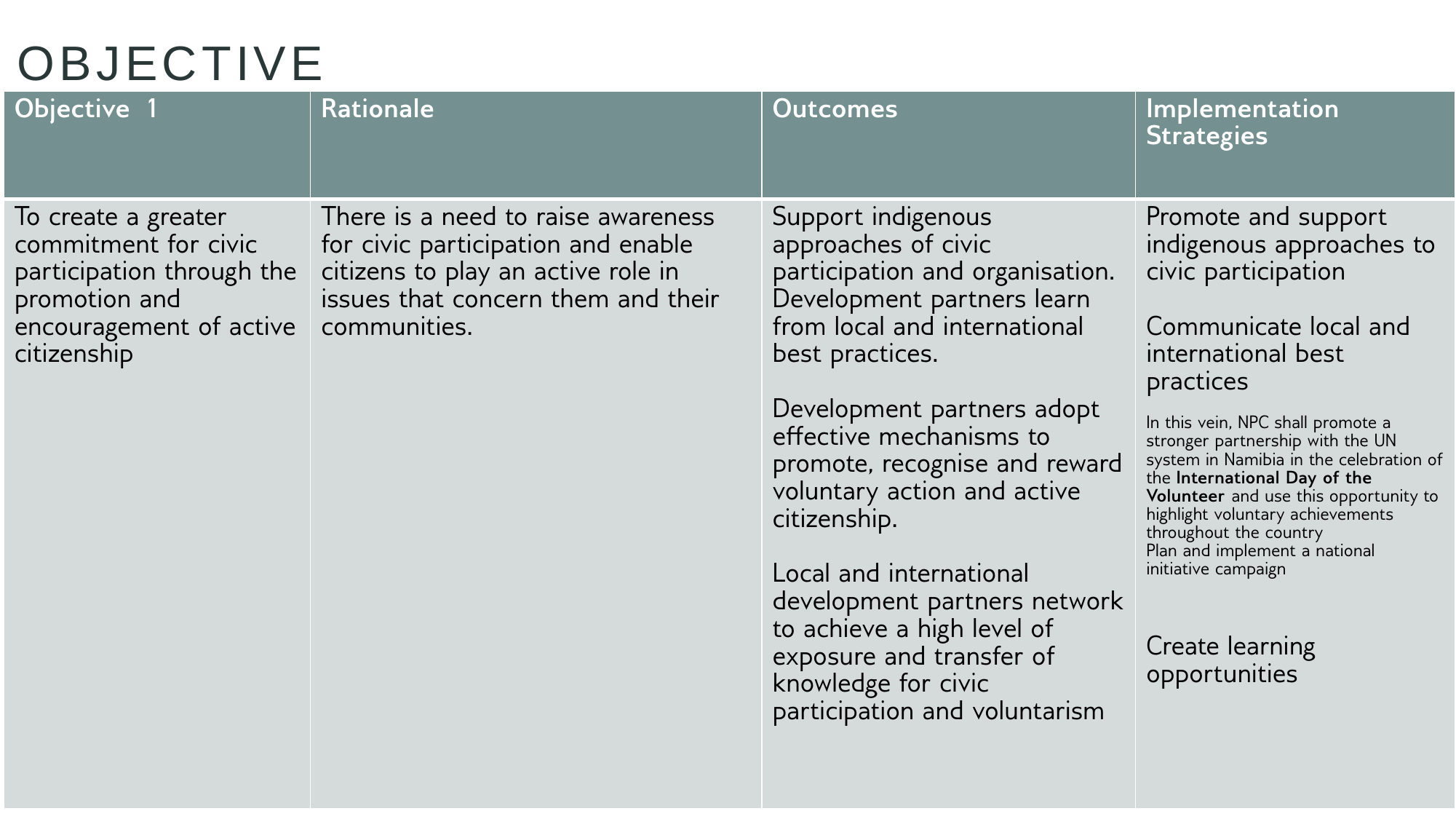

# Objective
| Objective 1 | Rationale | Outcomes | Implementation Strategies |
| --- | --- | --- | --- |
| To create a greater commitment for civic participation through the promotion and encouragement of active citizenship | There is a need to raise awareness for civic participation and enable citizens to play an active role in issues that concern them and their communities. | Support indigenous approaches of civic participation and organisation. Development partners learn from local and international best practices. Development partners adopt effective mechanisms to promote, recognise and reward voluntary action and active citizenship. Local and international development partners network to achieve a high level of exposure and transfer of knowledge for civic participation and voluntarism | Promote and support indigenous approaches to civic participation Communicate local and international best practices In this vein, NPC shall promote a stronger partnership with the UN system in Namibia in the celebration of the International Day of the Volunteer and use this opportunity to highlight voluntary achievements throughout the country Plan and implement a national initiative campaign Create learning opportunities |